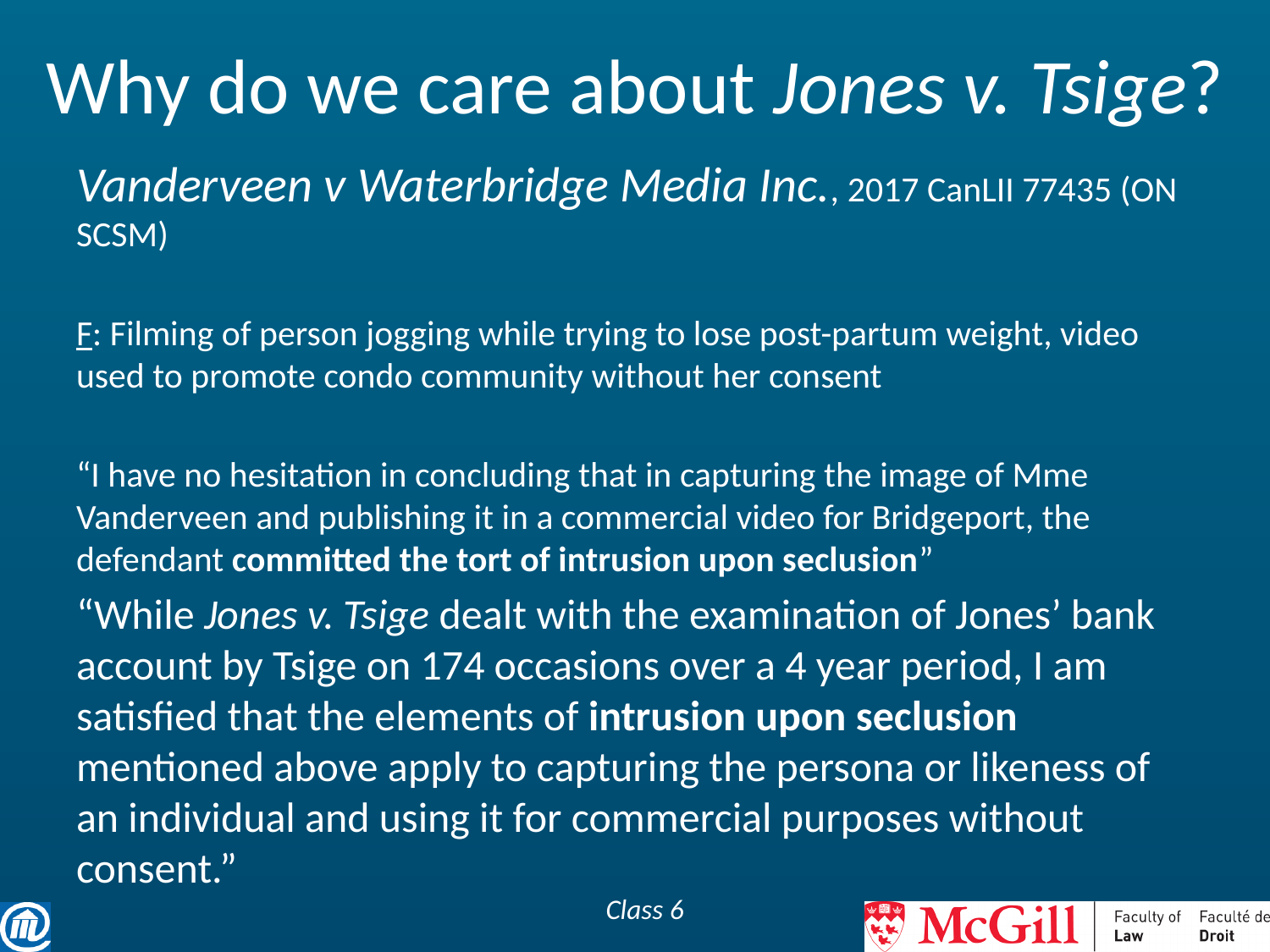

# Why do we care about Jones v. Tsige?
Vanderveen v Waterbridge Media Inc., 2017 CanLII 77435 (ON SCSM)

F: Filming of person jogging while trying to lose post-partum weight, video used to promote condo community without her consent

“I have no hesitation in concluding that in capturing the image of Mme Vanderveen and publishing it in a commercial video for Bridgeport, the defendant committed the tort of intrusion upon seclusion”
“While Jones v. Tsige dealt with the examination of Jones’ bank account by Tsige on 174 occasions over a 4 year period, I am satisfied that the elements of intrusion upon seclusion mentioned above apply to capturing the persona or likeness of an individual and using it for commercial purposes without consent.”

Class 6